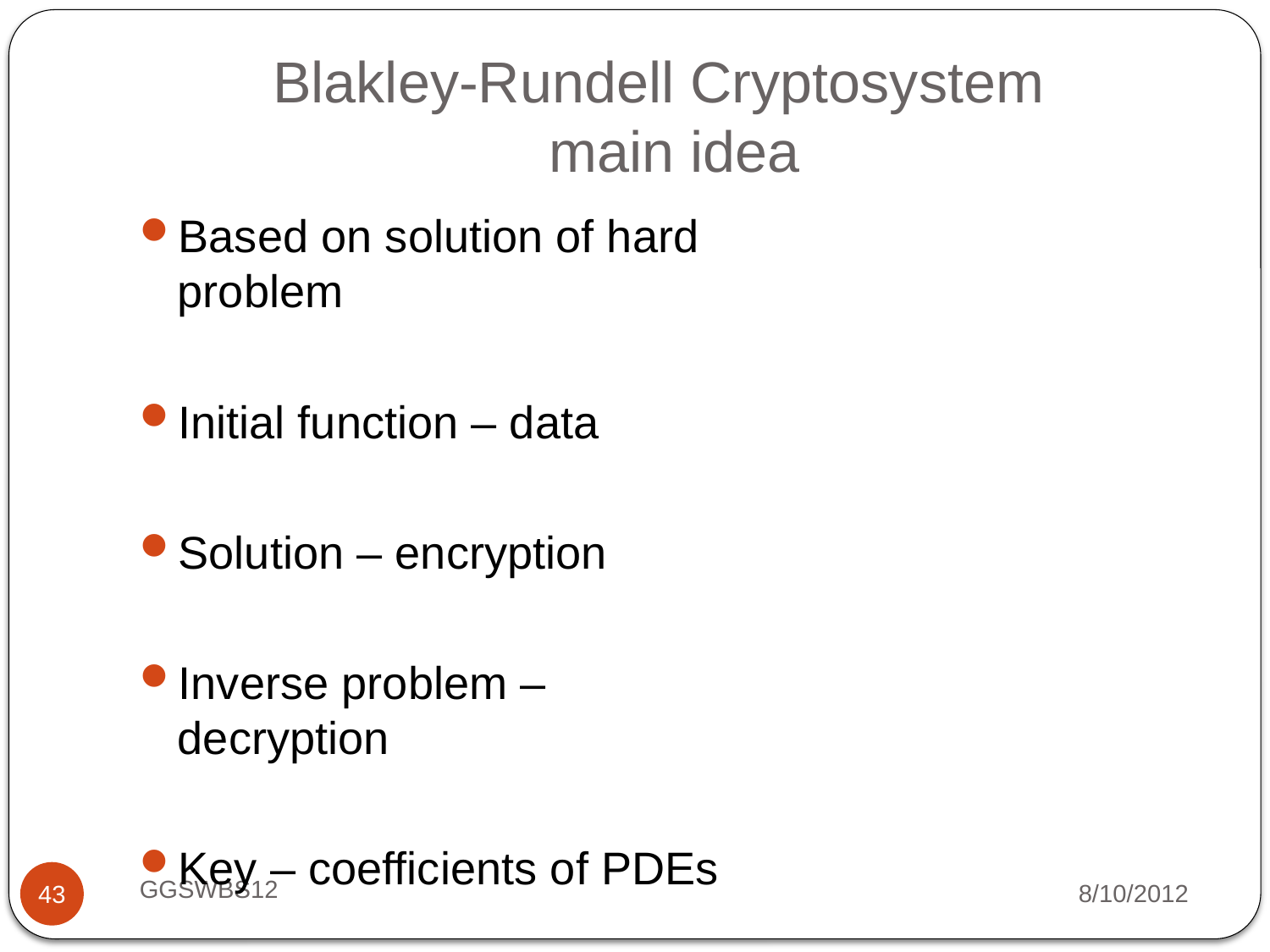

# Blakley-Rundell Cryptosystem main idea
Based on solution of hard problem

Initial function – data

Solution – encryption

Inverse problem – decryption

Key – coefficients of PDEs
GGSWBS12
8/10/2012
43